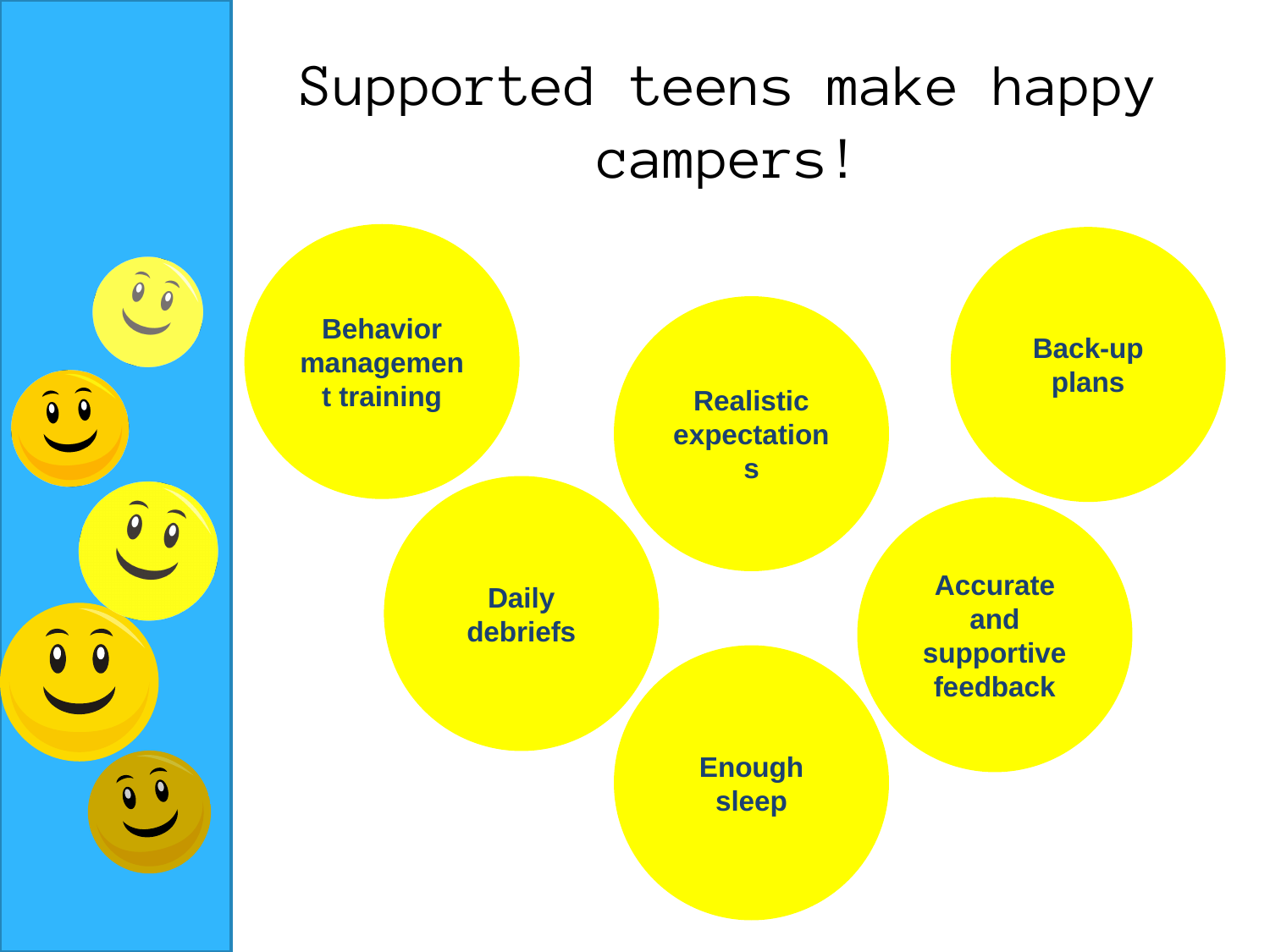

# Supported teens make happy campers!

Behavior management training
Back-up plans
Realistic expectations
Daily debriefs
Accurate and supportive feedback
Enough sleep